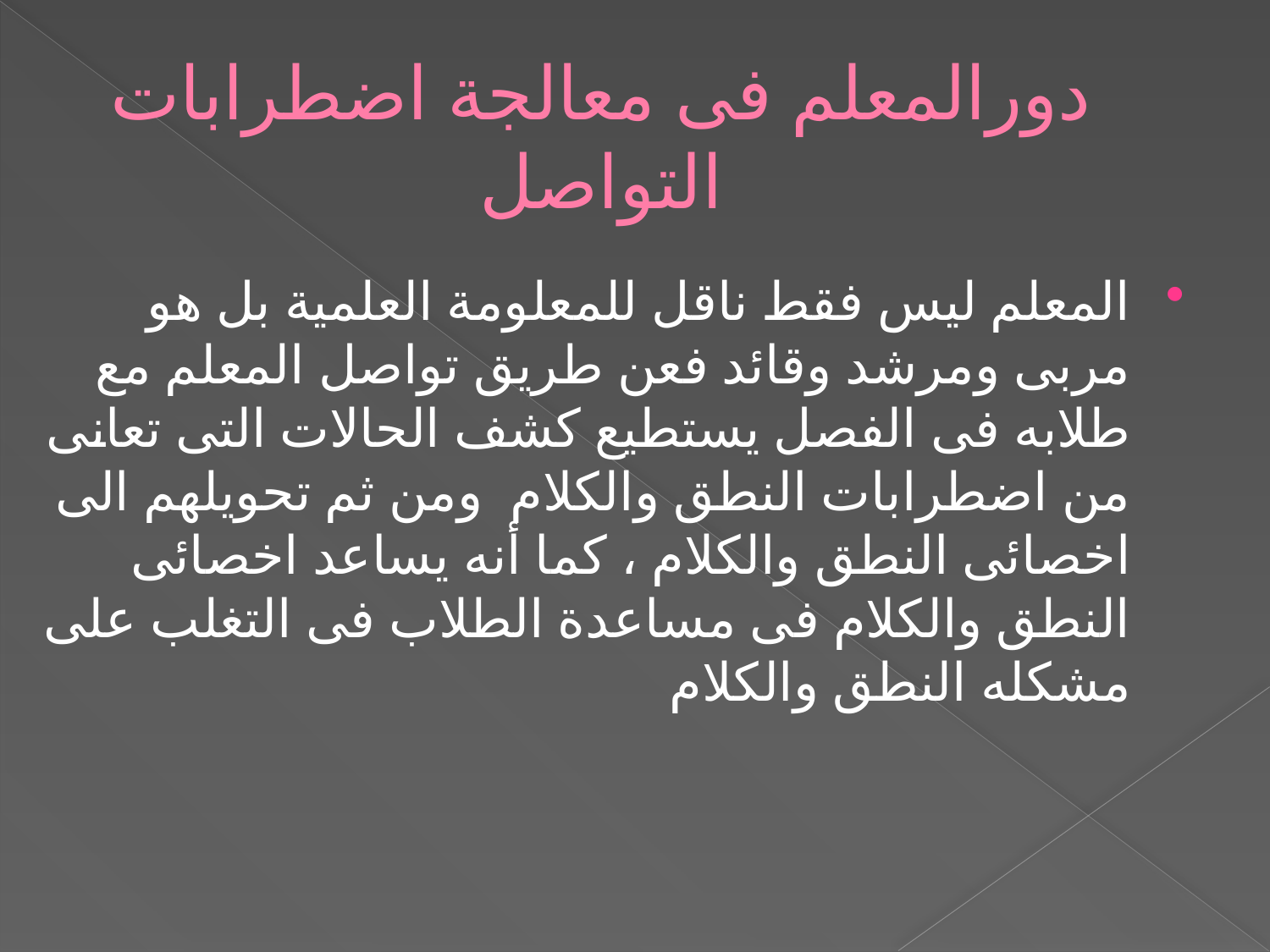

# دورالمعلم فى معالجة اضطرابات التواصل
المعلم ليس فقط ناقل للمعلومة العلمية بل هو مربى ومرشد وقائد فعن طريق تواصل المعلم مع طلابه فى الفصل يستطيع كشف الحالات التى تعانى من اضطرابات النطق والكلام  ومن ثم تحويلهم الى اخصائى النطق والكلام ، كما أنه يساعد اخصائى النطق والكلام فى مساعدة الطلاب فى التغلب على مشكله النطق والكلام